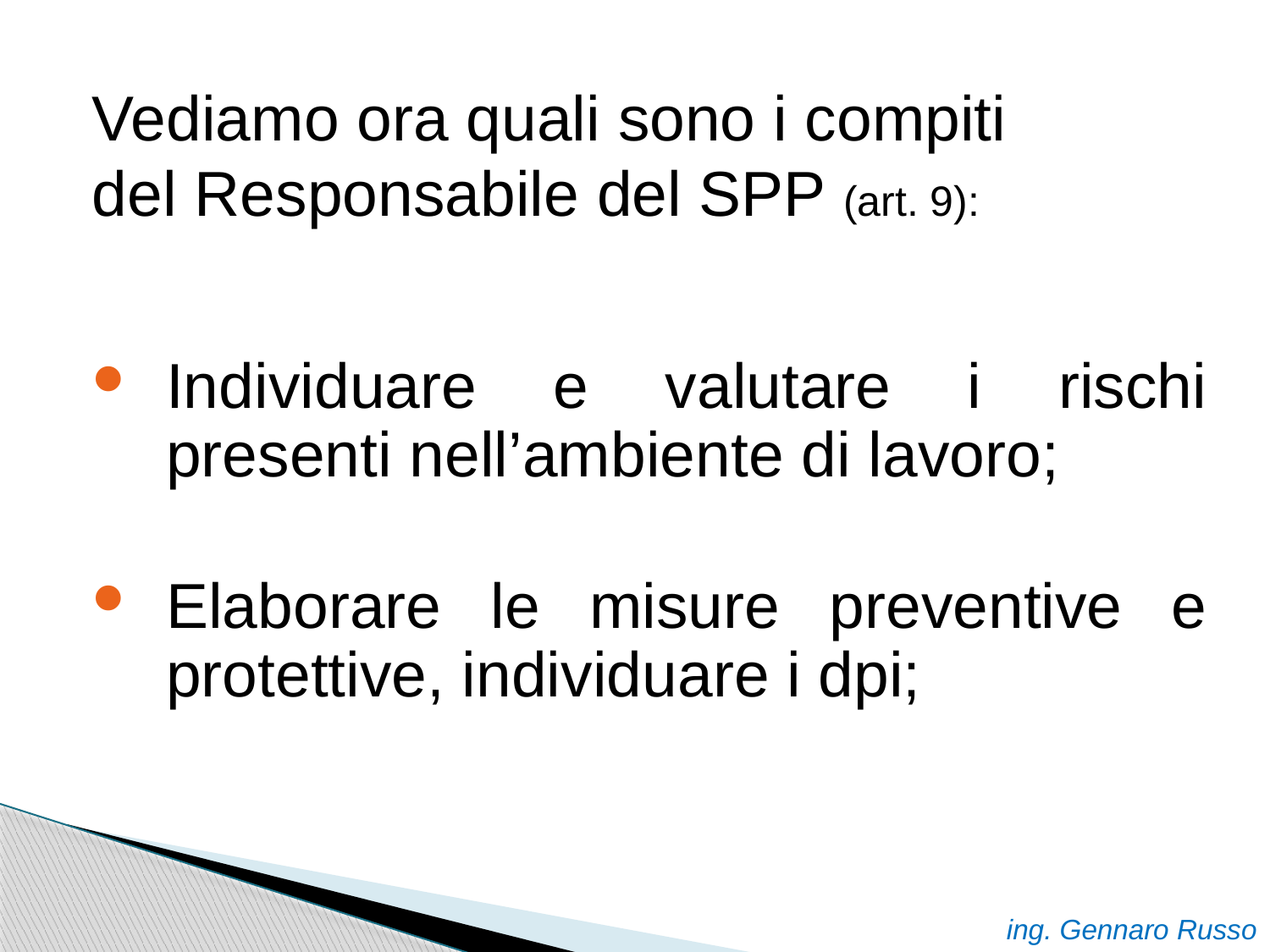

Vediamo ora quali sono i compiti
del Responsabile del SPP (art. 9):

Individuare e valutare i rischi presenti nell’ambiente di lavoro;

Elaborare le misure preventive e protettive, individuare i dpi;
ing. Gennaro Russo